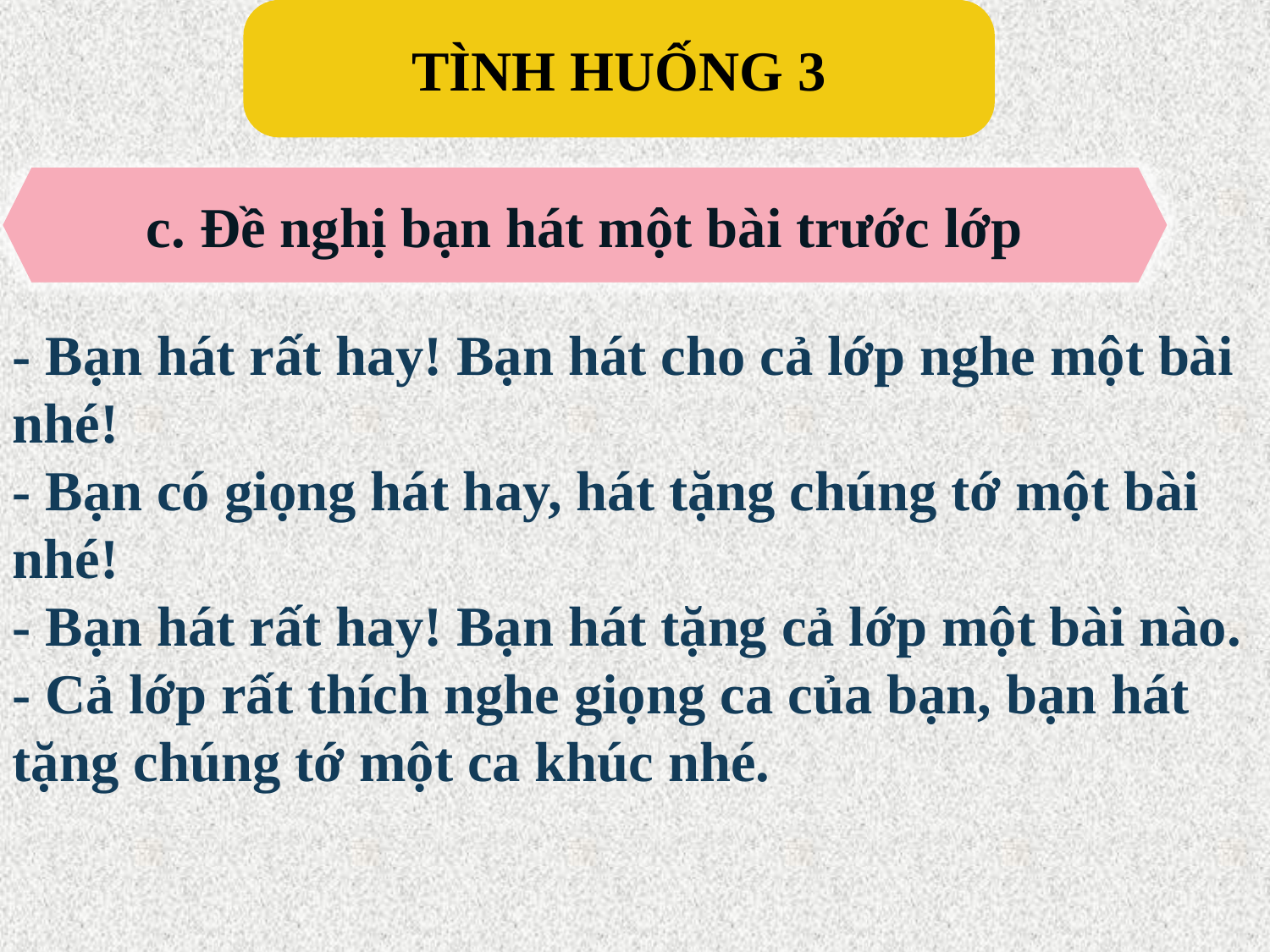

TÌNH HUỐNG 3
c. Đề nghị bạn hát một bài trước lớp
- Bạn hát rất hay! Bạn hát cho cả lớp nghe một bài nhé!
- Bạn có giọng hát hay, hát tặng chúng tớ một bài nhé!
- Bạn hát rất hay! Bạn hát tặng cả lớp một bài nào.
- Cả lớp rất thích nghe giọng ca của bạn, bạn hát tặng chúng tớ một ca khúc nhé.